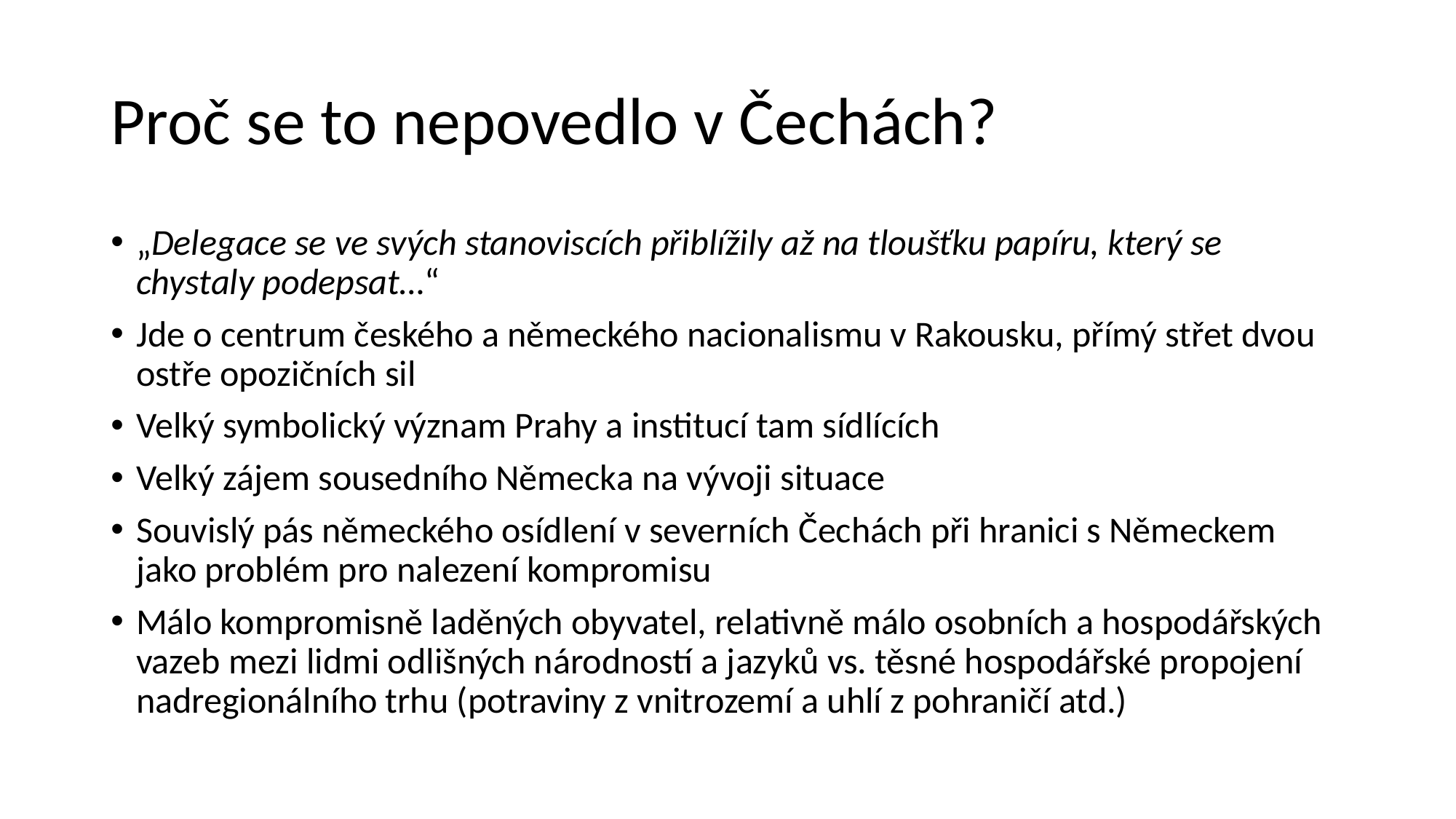

# Proč se to nepovedlo v Čechách?
„Delegace se ve svých stanoviscích přiblížily až na tloušťku papíru, který se chystaly podepsat…“
Jde o centrum českého a německého nacionalismu v Rakousku, přímý střet dvou ostře opozičních sil
Velký symbolický význam Prahy a institucí tam sídlících
Velký zájem sousedního Německa na vývoji situace
Souvislý pás německého osídlení v severních Čechách při hranici s Německem jako problém pro nalezení kompromisu
Málo kompromisně laděných obyvatel, relativně málo osobních a hospodářských vazeb mezi lidmi odlišných národností a jazyků vs. těsné hospodářské propojení nadregionálního trhu (potraviny z vnitrozemí a uhlí z pohraničí atd.)